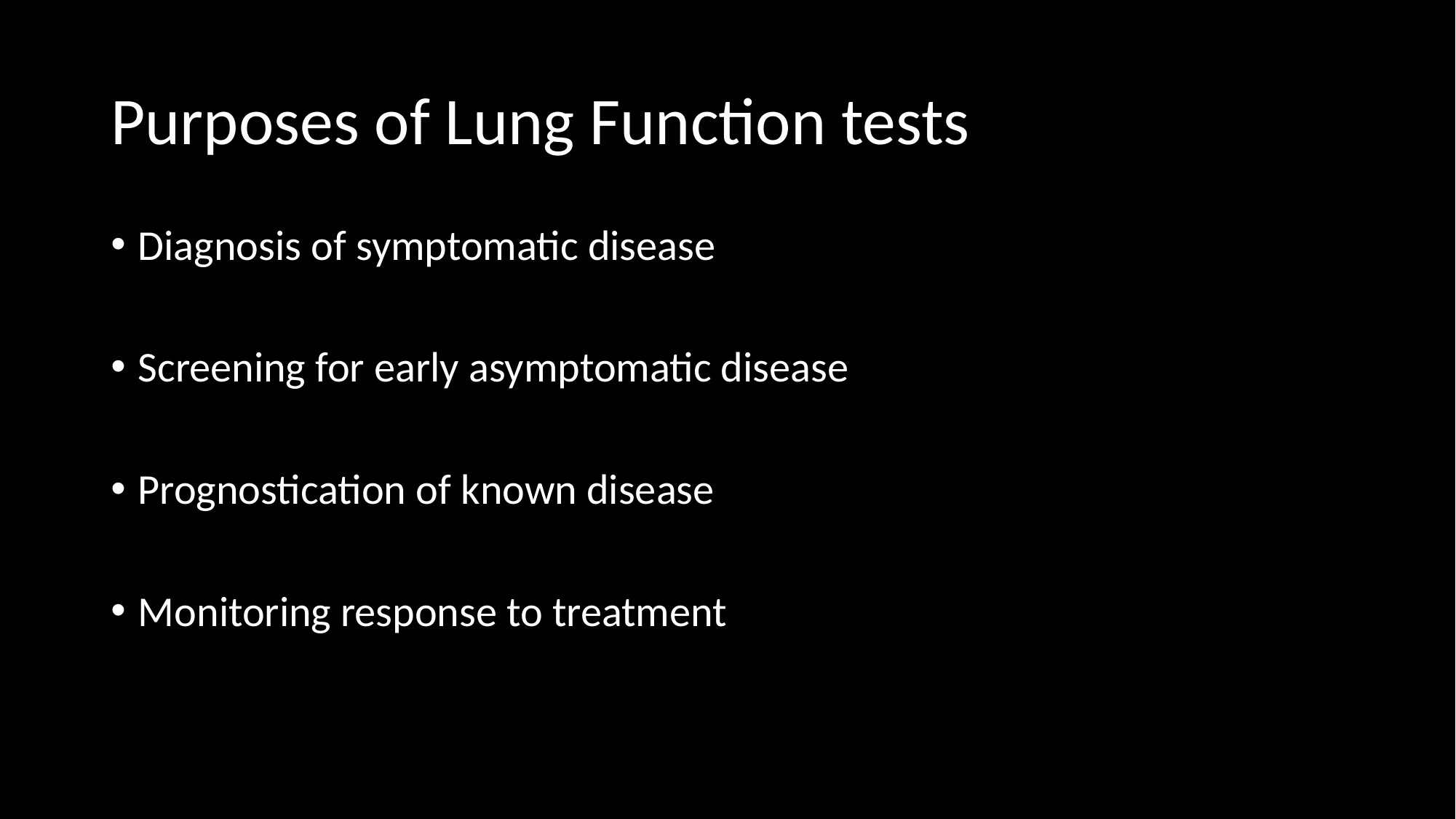

# Purposes of Lung Function tests
Diagnosis of symptomatic disease

Screening for early asymptomatic disease

Prognostication of known disease

Monitoring response to treatment